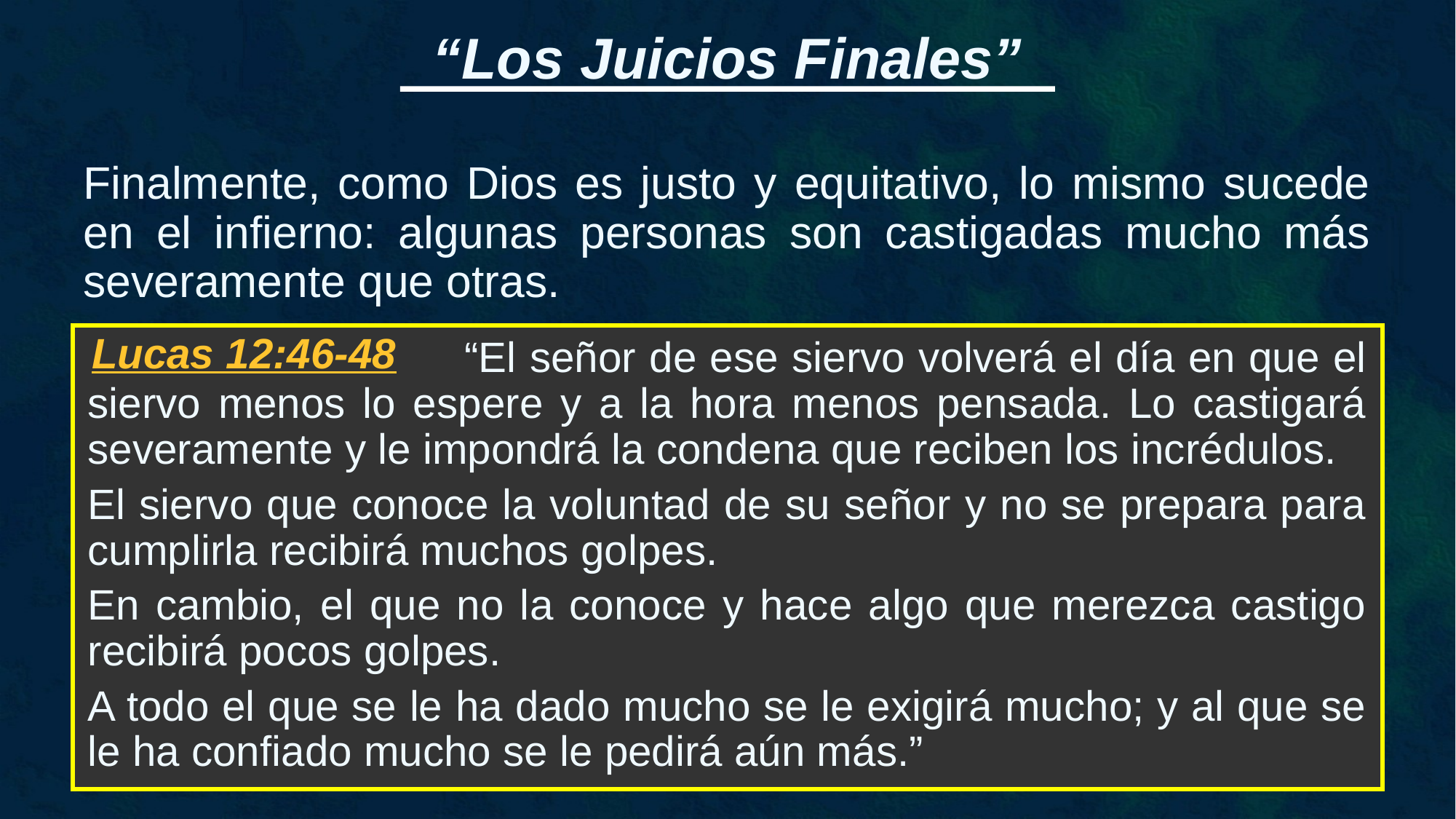

Finalmente, como Dios es justo y equitativo, lo mismo sucede en el infierno: algunas personas son castigadas mucho más severamente que otras.
                            “El señor de ese siervo volverá el día en que el siervo menos lo espere y a la hora menos pensada. Lo castigará severamente y le impondrá la condena que reciben los incrédulos.
El siervo que conoce la voluntad de su señor y no se prepara para cumplirla recibirá muchos golpes.
En cambio, el que no la conoce y hace algo que merezca castigo recibirá pocos golpes.
A todo el que se le ha dado mucho se le exigirá mucho; y al que se le ha confiado mucho se le pedirá aún más.”
Lucas 12:46-48